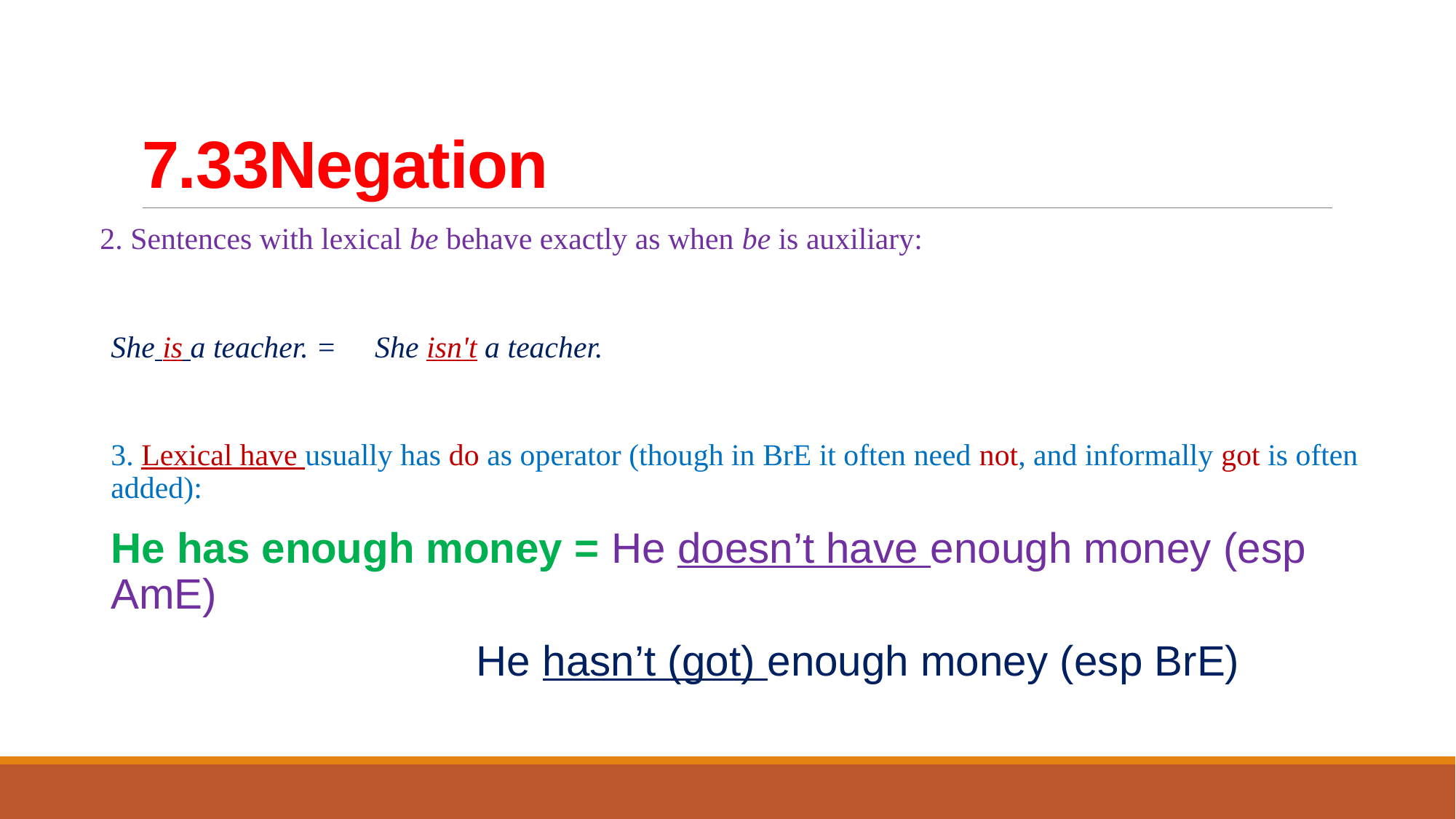

# 7.33Negation
2. Sentences with lexical be behave exactly as when be is auxiliary:

She is a teacher. =     She isn't a teacher.

3. Lexical have usually has do as operator (though in BrE it often need not, and informally got is often added):
He has enough money = He doesn’t have enough money (esp AmE)
                                             He hasn’t (got) enough money (esp BrE)